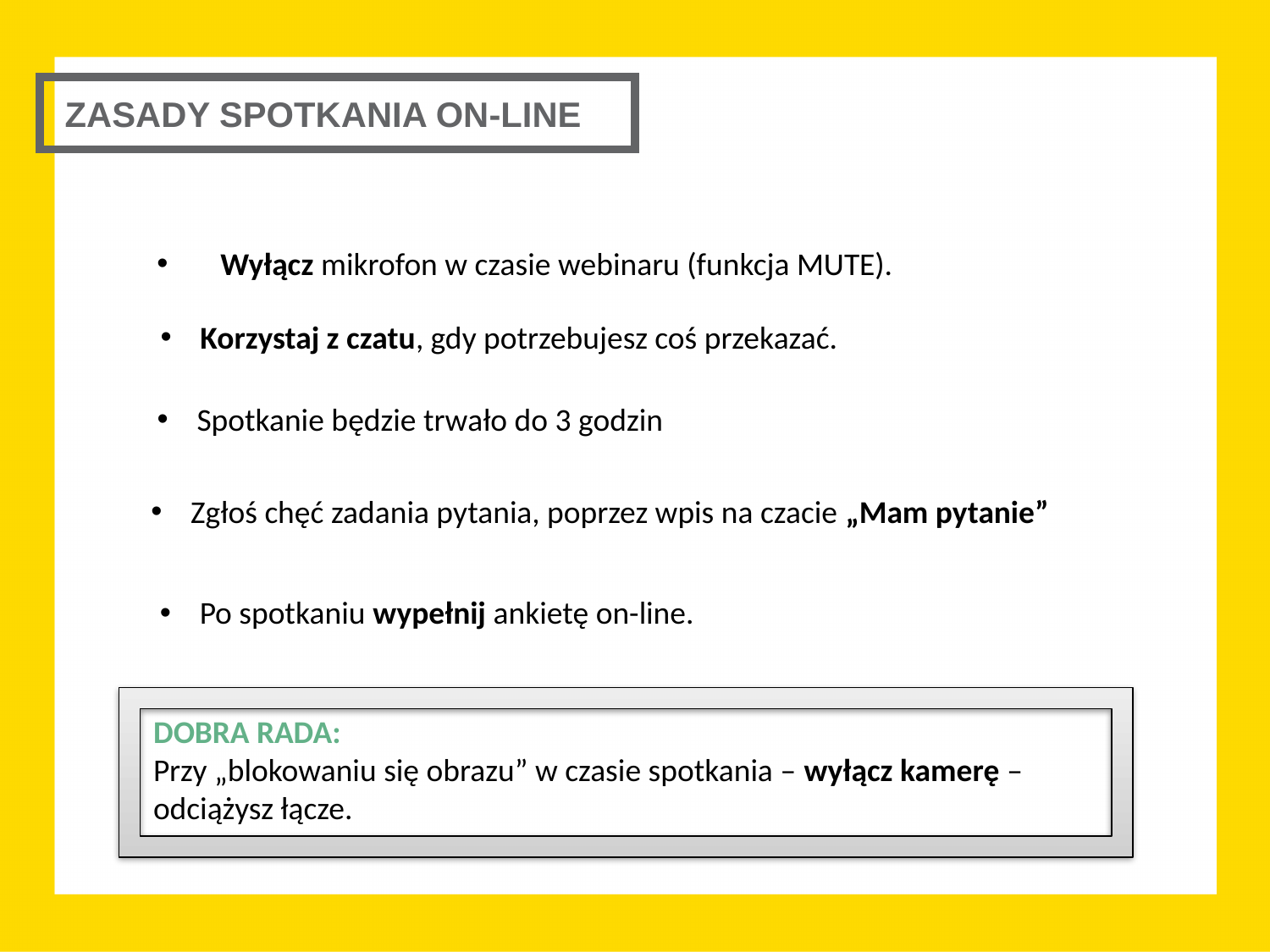

Zasady spotkania on-line
Wyłącz mikrofon w czasie webinaru (funkcja MUTE).
Korzystaj z czatu, gdy potrzebujesz coś przekazać.
Spotkanie będzie trwało do 3 godzin
Zgłoś chęć zadania pytania, poprzez wpis na czacie „Mam pytanie”
Po spotkaniu wypełnij ankietę on-line.

DOBRA RADA:
Przy „blokowaniu się obrazu” w czasie spotkania – wyłącz kamerę – odciążysz łącze.